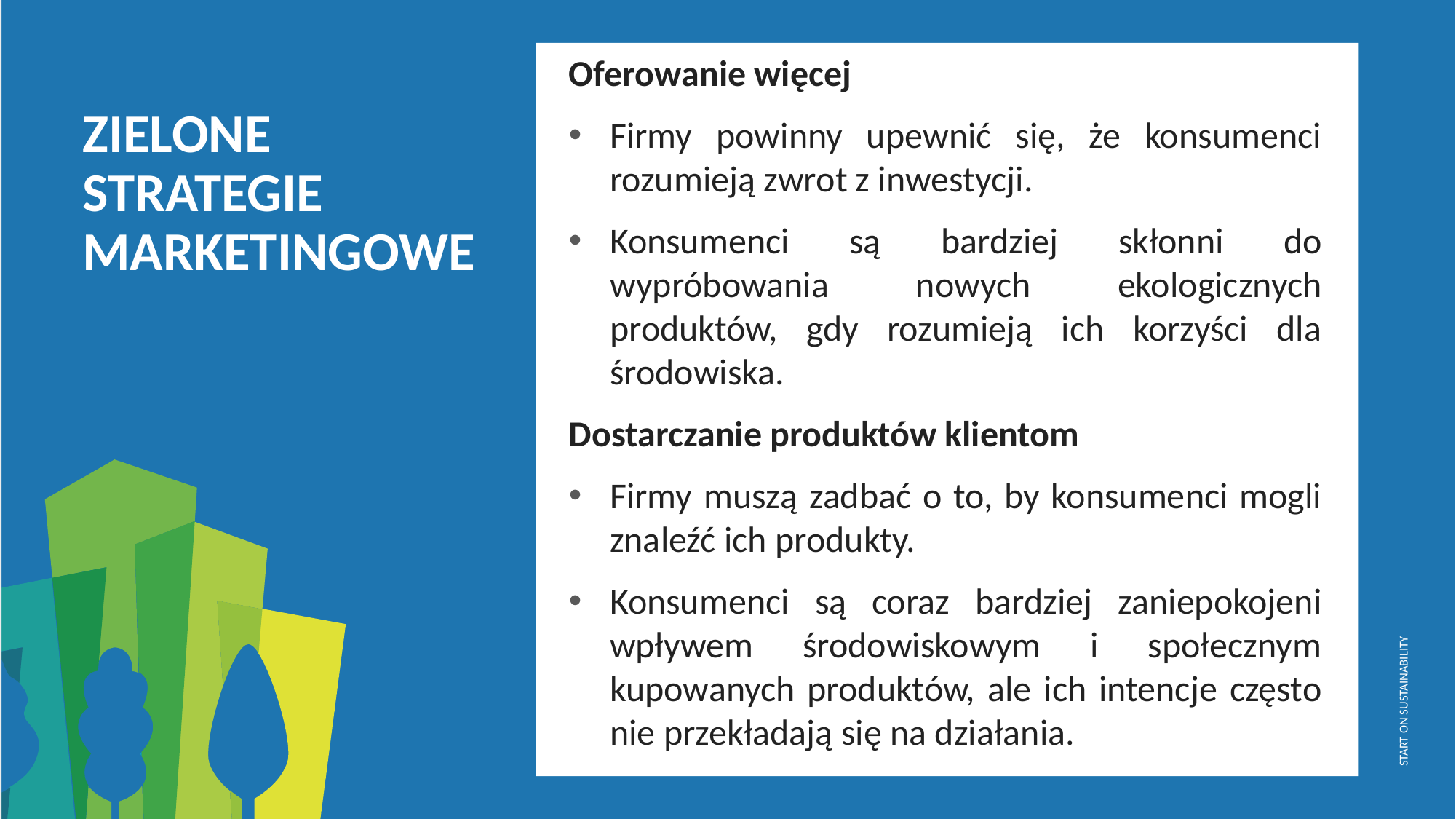

Oferowanie więcej
Firmy powinny upewnić się, że konsumenci rozumieją zwrot z inwestycji.
Konsumenci są bardziej skłonni do wypróbowania nowych ekologicznych produktów, gdy rozumieją ich korzyści dla środowiska.
Dostarczanie produktów klientom
Firmy muszą zadbać o to, by konsumenci mogli znaleźć ich produkty.
Konsumenci są coraz bardziej zaniepokojeni wpływem środowiskowym i społecznym kupowanych produktów, ale ich intencje często nie przekładają się na działania.
ZIELONE STRATEGIE MARKETINGOWE